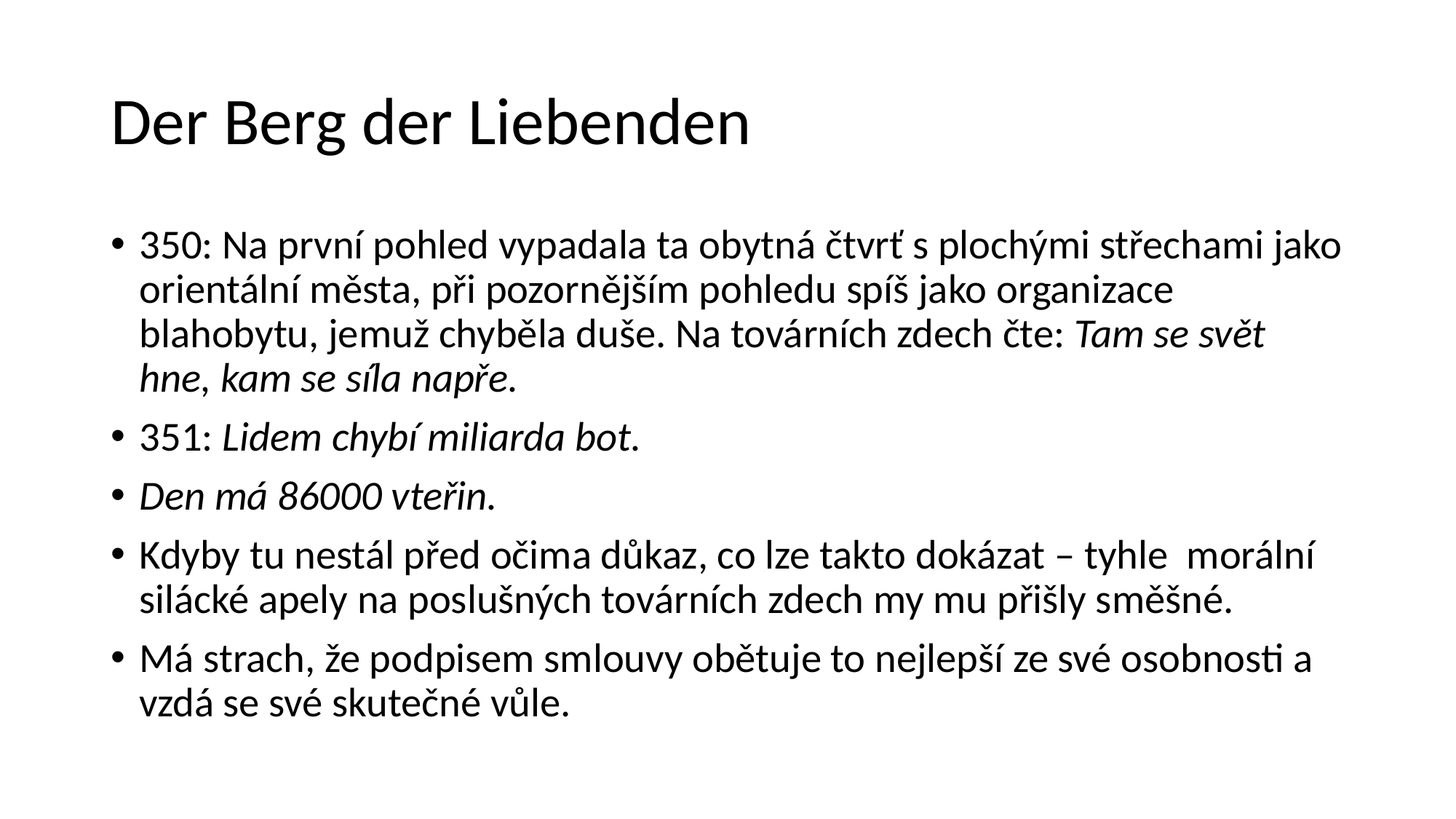

# Der Berg der Liebenden
350: Na první pohled vypadala ta obytná čtvrť s plochými střechami jako orientální města, při pozornějším pohledu spíš jako organizace blahobytu, jemuž chyběla duše. Na továrních zdech čte: Tam se svět hne, kam se síla napře.
351: Lidem chybí miliarda bot.
Den má 86000 vteřin.
Kdyby tu nestál před očima důkaz, co lze takto dokázat – tyhle  morální silácké apely na poslušných továrních zdech my mu přišly směšné.
Má strach, že podpisem smlouvy obětuje to nejlepší ze své osobnosti a vzdá se své skutečné vůle.